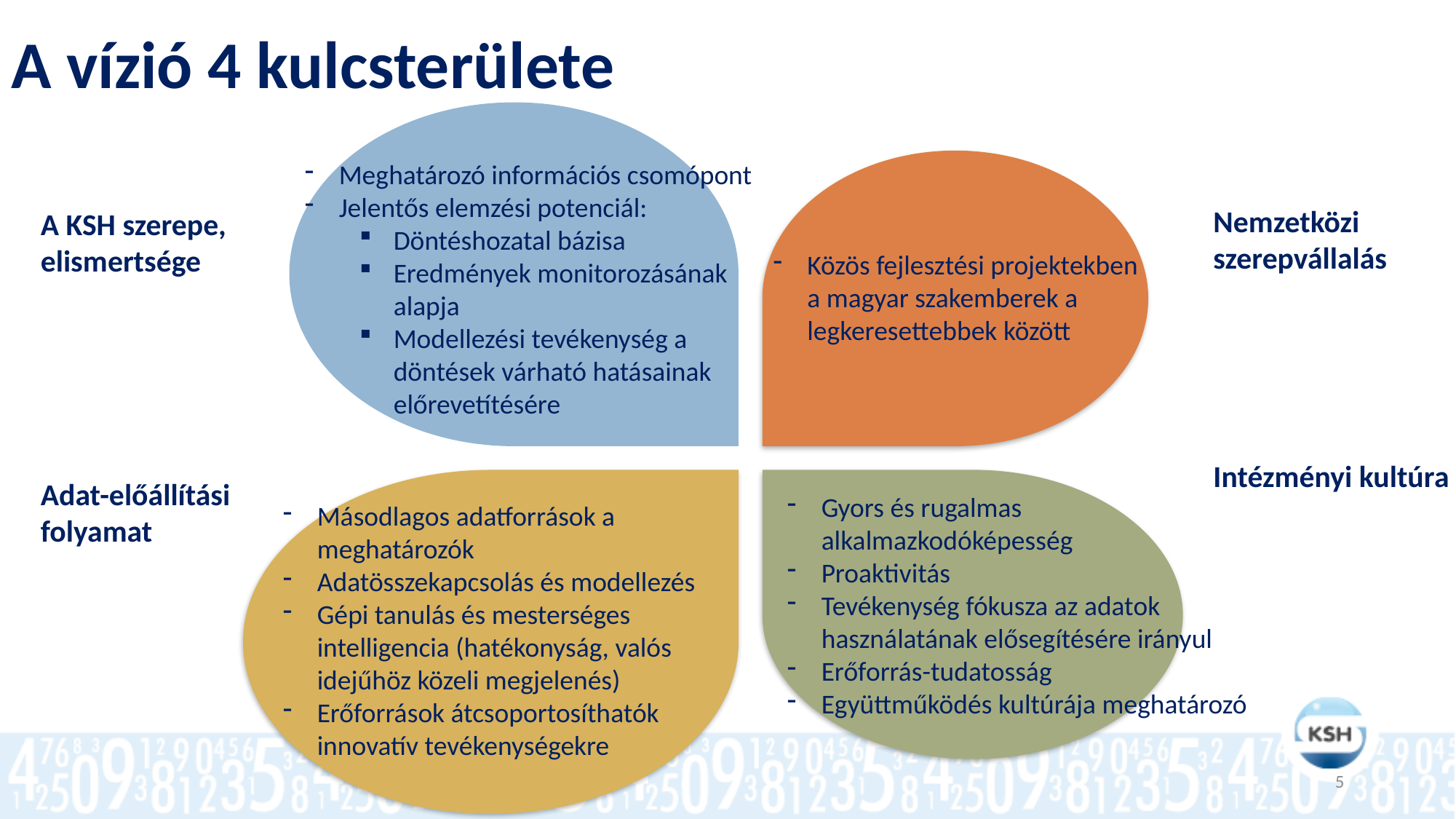

# A vízió 4 kulcsterülete

Meghatározó információs csomópont
Jelentős elemzési potenciál:
Döntéshozatal bázisa
Eredmények monitorozásának alapja
Modellezési tevékenység a döntések várható hatásainak előrevetítésére
Nemzetközi szerepvállalás
A KSH szerepe, elismertsége
Közös fejlesztési projektekben a magyar szakemberek a legkeresettebbek között
Intézményi kultúra

Adat-előállítási folyamat

Gyors és rugalmas alkalmazkodóképesség
Proaktivitás
Tevékenység fókusza az adatok használatának elősegítésére irányul
Erőforrás-tudatosság
Együttműködés kultúrája meghatározó
Másodlagos adatforrások a meghatározók
Adatösszekapcsolás és modellezés
Gépi tanulás és mesterséges intelligencia (hatékonyság, valós idejűhöz közeli megjelenés)
Erőforrások átcsoportosíthatók innovatív tevékenységekre
5